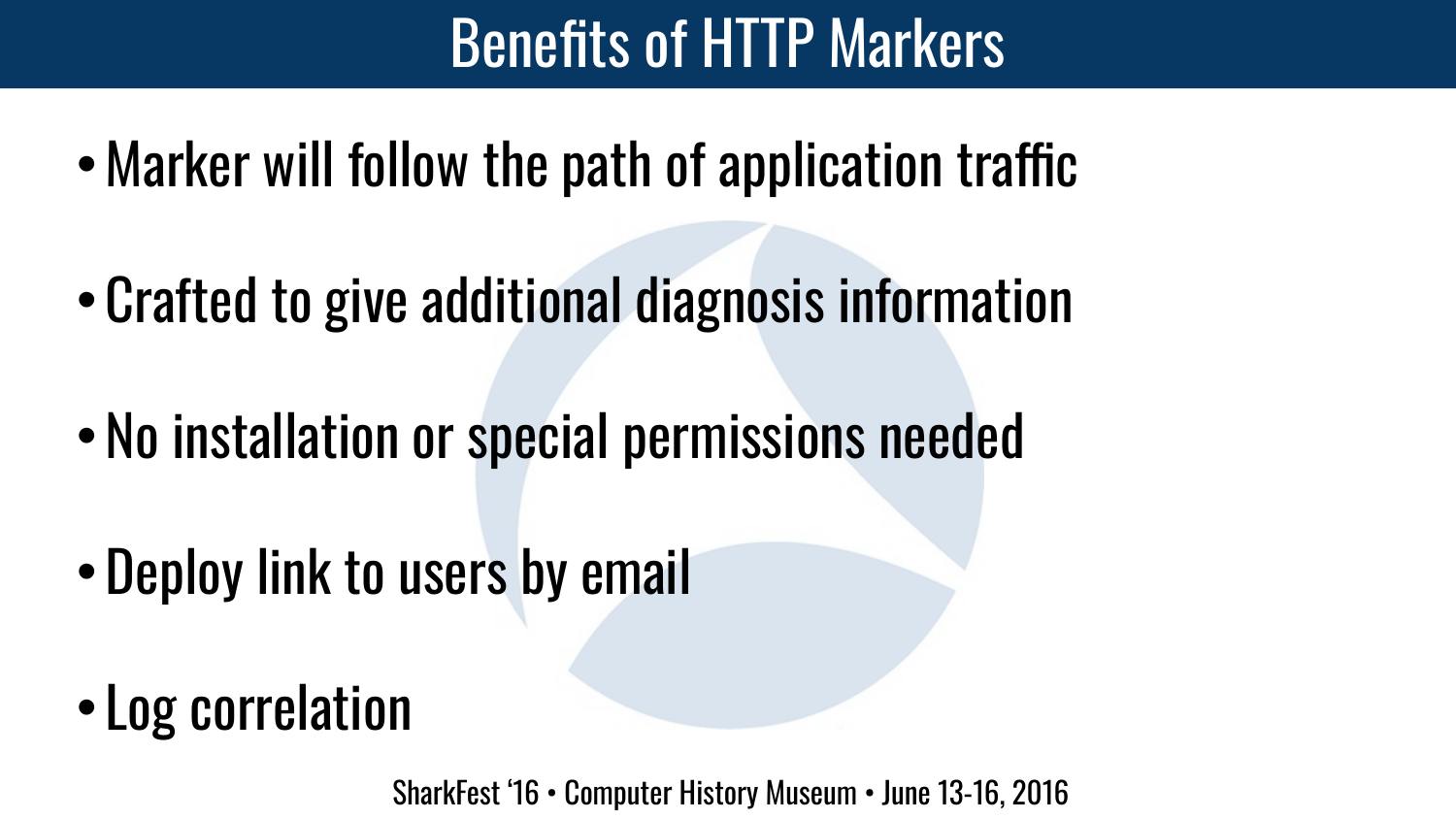

Benefits of HTTP Markers
Marker will follow the path of application traffic
Crafted to give additional diagnosis information
No installation or special permissions needed
Deploy link to users by email
Log correlation